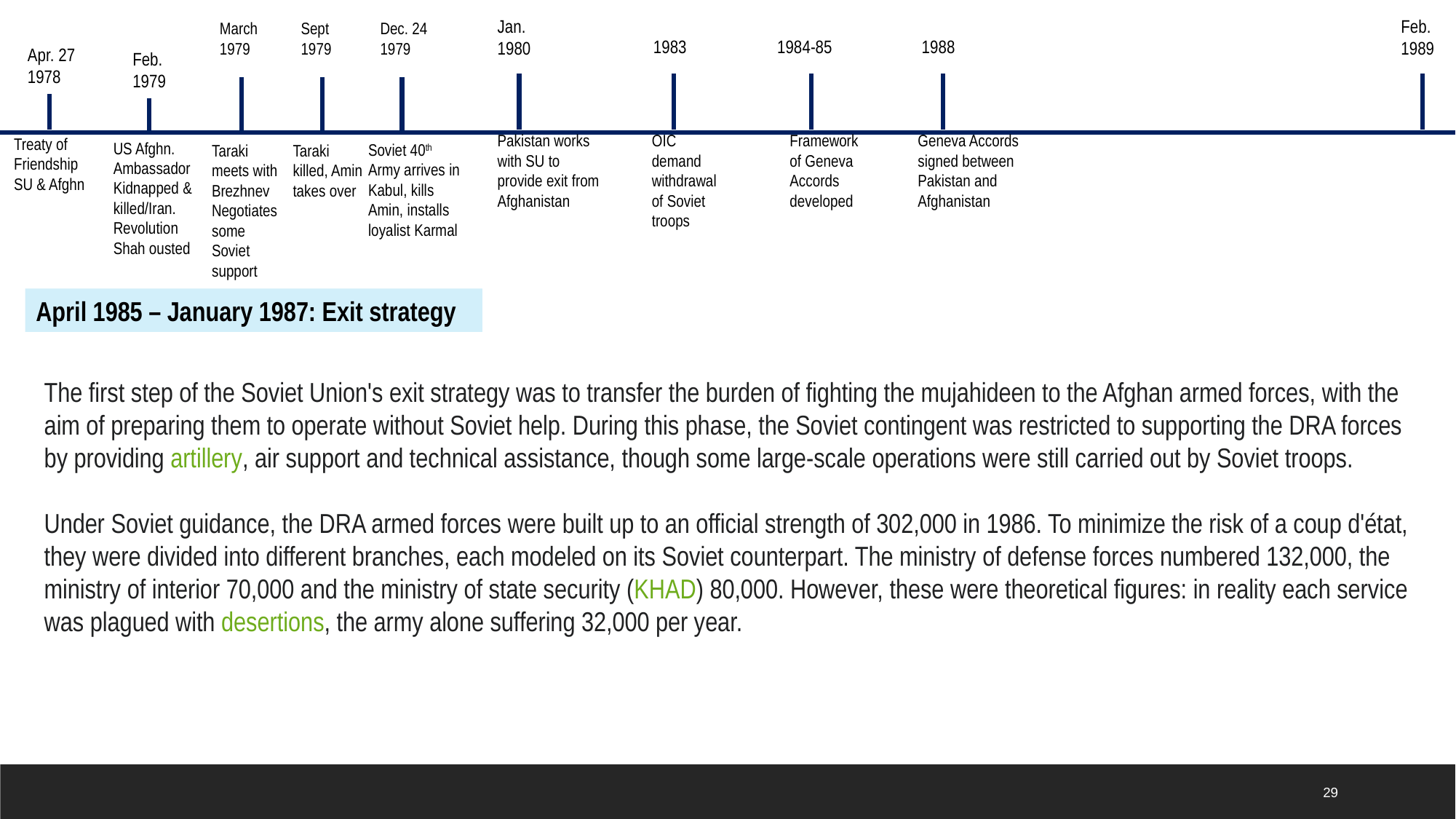

Jan. 1980
Feb.
1989
March
1979
Sept
1979
Dec. 24
1979
1983
1984-85
1988
Apr. 27
1978
Feb.
1979
Pakistan works with SU to provide exit from Afghanistan
OIC demand withdrawal of Soviet troops
Framework of Geneva Accords developed
Geneva Accords signed between Pakistan and Afghanistan
Treaty of Friendship
SU & Afghn
US Afghn. Ambassador
Kidnapped & killed/Iran. Revolution Shah ousted
Soviet 40th Army arrives in Kabul, kills Amin, installs loyalist Karmal
Taraki meets with Brezhnev
Negotiates some Soviet support
Taraki killed, Amin takes over
April 1985 – January 1987: Exit strategy
The first step of the Soviet Union's exit strategy was to transfer the burden of fighting the mujahideen to the Afghan armed forces, with the aim of preparing them to operate without Soviet help. During this phase, the Soviet contingent was restricted to supporting the DRA forces by providing artillery, air support and technical assistance, though some large-scale operations were still carried out by Soviet troops.

Under Soviet guidance, the DRA armed forces were built up to an official strength of 302,000 in 1986. To minimize the risk of a coup d'état, they were divided into different branches, each modeled on its Soviet counterpart. The ministry of defense forces numbered 132,000, the ministry of interior 70,000 and the ministry of state security (KHAD) 80,000. However, these were theoretical figures: in reality each service was plagued with desertions, the army alone suffering 32,000 per year.
29